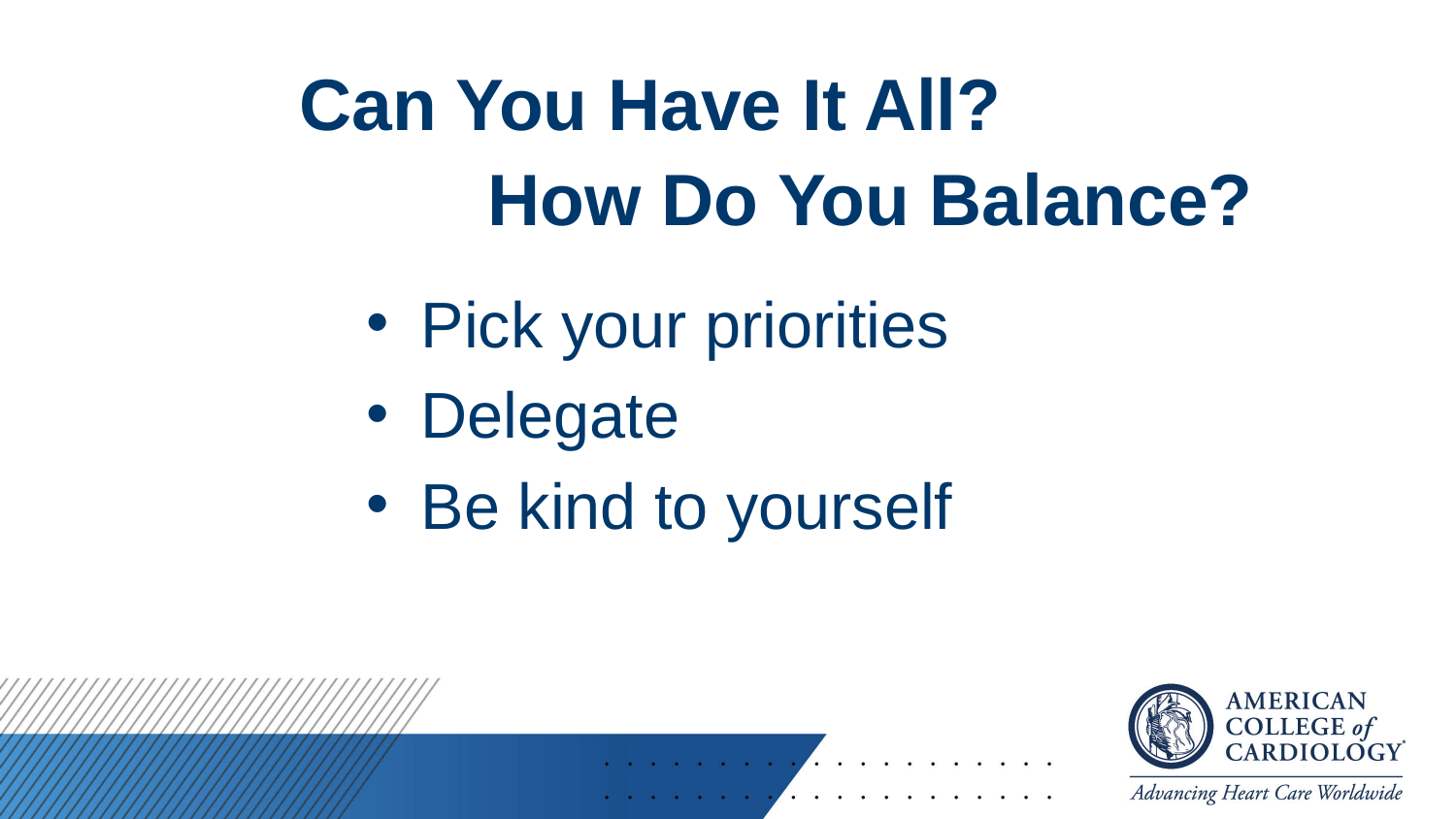

# Can You Have It All?
How Do You Balance?
Pick your priorities
Delegate
Be kind to yourself